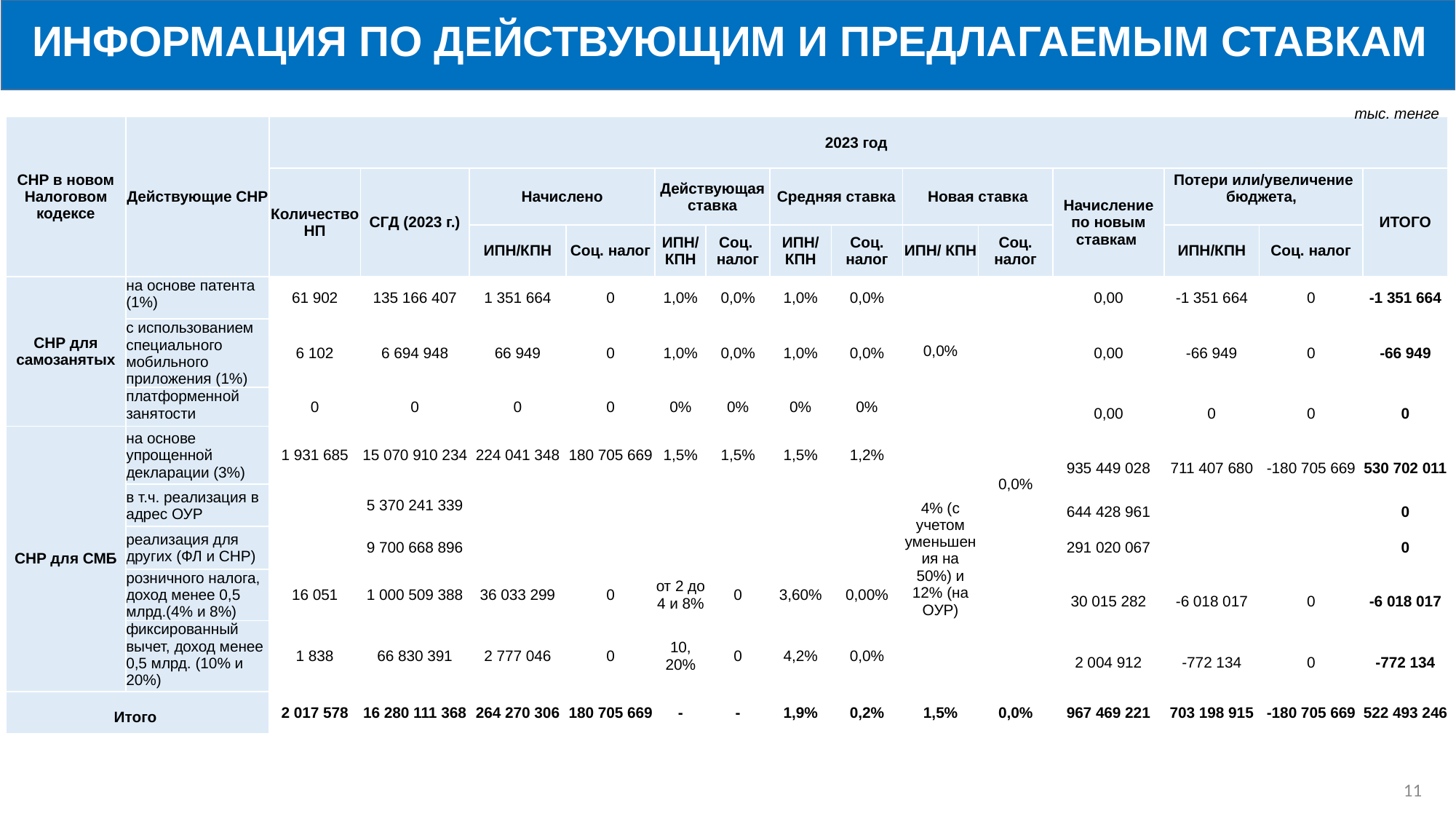

ИНФОРМАЦИЯ ПО ДЕЙСТВУЮЩИМ И ПРЕДЛАГАЕМЫМ СТАВКАМ
тыс. тенге
| СНР в новом Налоговом кодексе | Действующие СНР | 2023 год |  |  |  |  |  |  |  |  |  |  |  |  |  |
| --- | --- | --- | --- | --- | --- | --- | --- | --- | --- | --- | --- | --- | --- | --- | --- |
|  |  | Количество НП | СГД (2023 г.) | Начислено |  | Действующая ставка |  | Средняя ставка |  | Новая ставка |  | Начисление по новым ставкам | Потери или/увеличение бюджета, |  | ИТОГО |
|  |  |  |  | ИПН/КПН | Соц. налог | ИПН/ КПН | Соц. налог | ИПН/ КПН | Соц. налог | ИПН/ КПН | Соц. налог |  | ИПН/КПН | Соц. налог |  |
| СНР для самозанятых | на основе патента (1%) | 61 902 | 135 166 407 | 1 351 664 | 0 | 1,0% | 0,0% | 1,0% | 0,0% | 0,0% | 0,0% | 0,00 | -1 351 664 | 0 | -1 351 664 |
|  | с использованием специального мобильного приложения (1%) | 6 102 | 6 694 948 | 66 949 | 0 | 1,0% | 0,0% | 1,0% | 0,0% |  |  | 0,00 | -66 949 | 0 | -66 949 |
|  | платформенной занятости | 0 | 0 | 0 | 0 | 0% | 0% | 0% | 0% |  |  | 0,00 | 0 | 0 | 0 |
| СНР для СМБ | на основе упрощенной декларации (3%) | 1 931 685 | 15 070 910 234 | 224 041 348 | 180 705 669 | 1,5% | 1,5% | 1,5% | 1,2% | 4% (с учетом уменьшения на 50%) и 12% (на ОУР) |  |  |  |  |  |
|  |  |  |  |  |  |  |  |  |  |  |  | 935 449 028 | 711 407 680 | -180 705 669 | 530 702 011 |
|  | в т.ч. реализация в адрес ОУР |  | 5 370 241 339 |  |  |  |  |  |  |  |  |  |  |  |  |
|  |  |  |  |  |  |  |  |  |  |  |  | 644 428 961 |  |  | 0 |
|  | реализация для других (ФЛ и СНР) |  | 9 700 668 896 |  |  |  |  |  |  |  |  | 291 020 067 |  |  | 0 |
|  | розничного налога, доход менее 0,5 млрд.(4% и 8%) | 16 051 | 1 000 509 388 | 36 033 299 | 0 | от 2 до 4 и 8% | 0 | 3,60% | 0,00% |  |  | 30 015 282 | -6 018 017 | 0 | -6 018 017 |
|  | фиксированный вычет, доход менее 0,5 млрд. (10% и 20%) | 1 838 | 66 830 391 | 2 777 046 | 0 | 10, 20% | 0 | 4,2% | 0,0% |  |  |  |  |  |  |
|  |  |  |  |  |  |  |  |  |  |  |  | 2 004 912 | -772 134 | 0 | -772 134 |
| Итого |  | 2 017 578 | 16 280 111 368 | 264 270 306 | 180 705 669 | - | - | 1,9% | 0,2% | 1,5% | 0,0% | 967 469 221 | 703 198 915 | -180 705 669 | 522 493 246 |
11